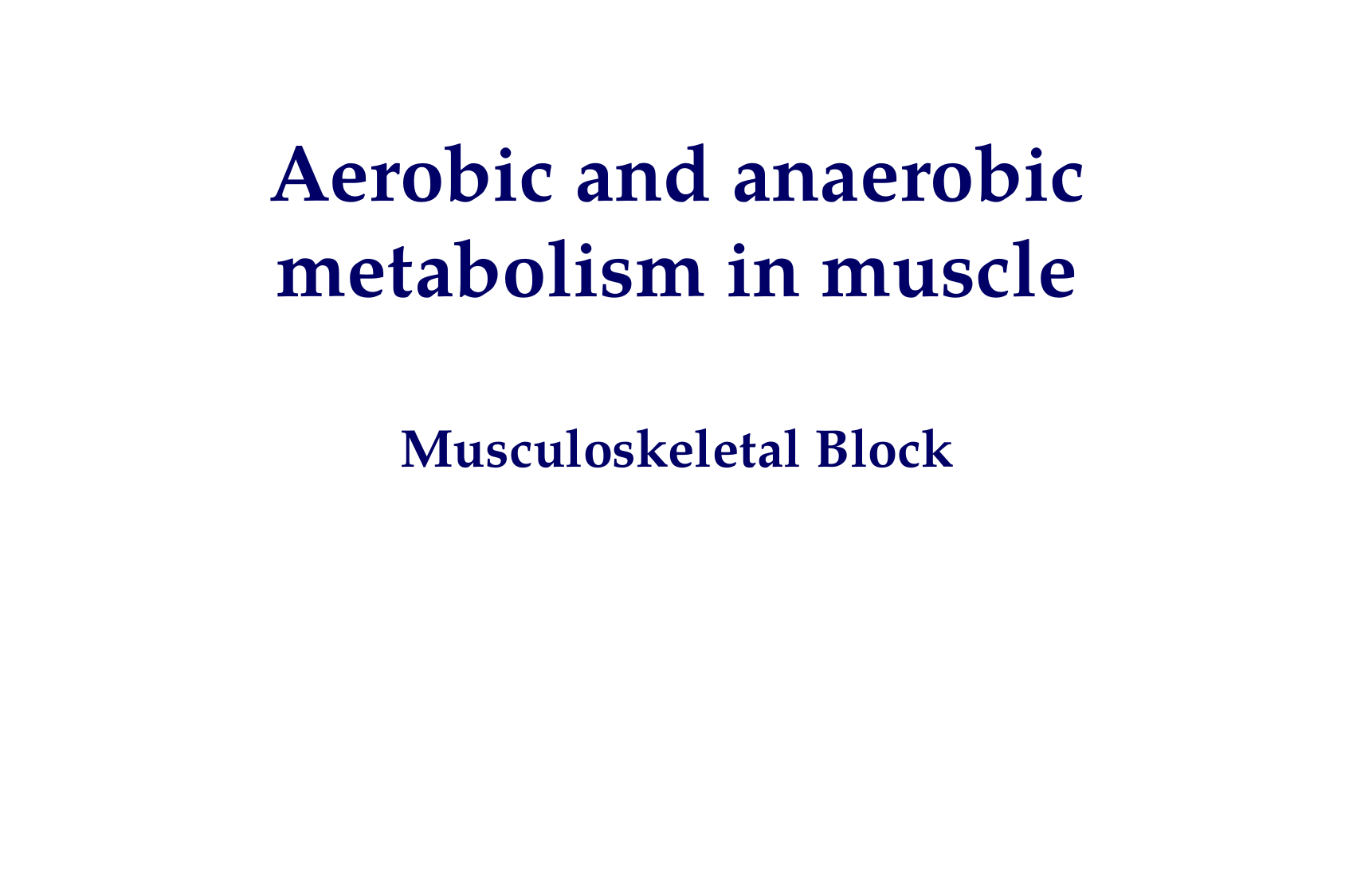

Aerobic and anaerobic
metabolism in muscle

Musculoskeletal Block